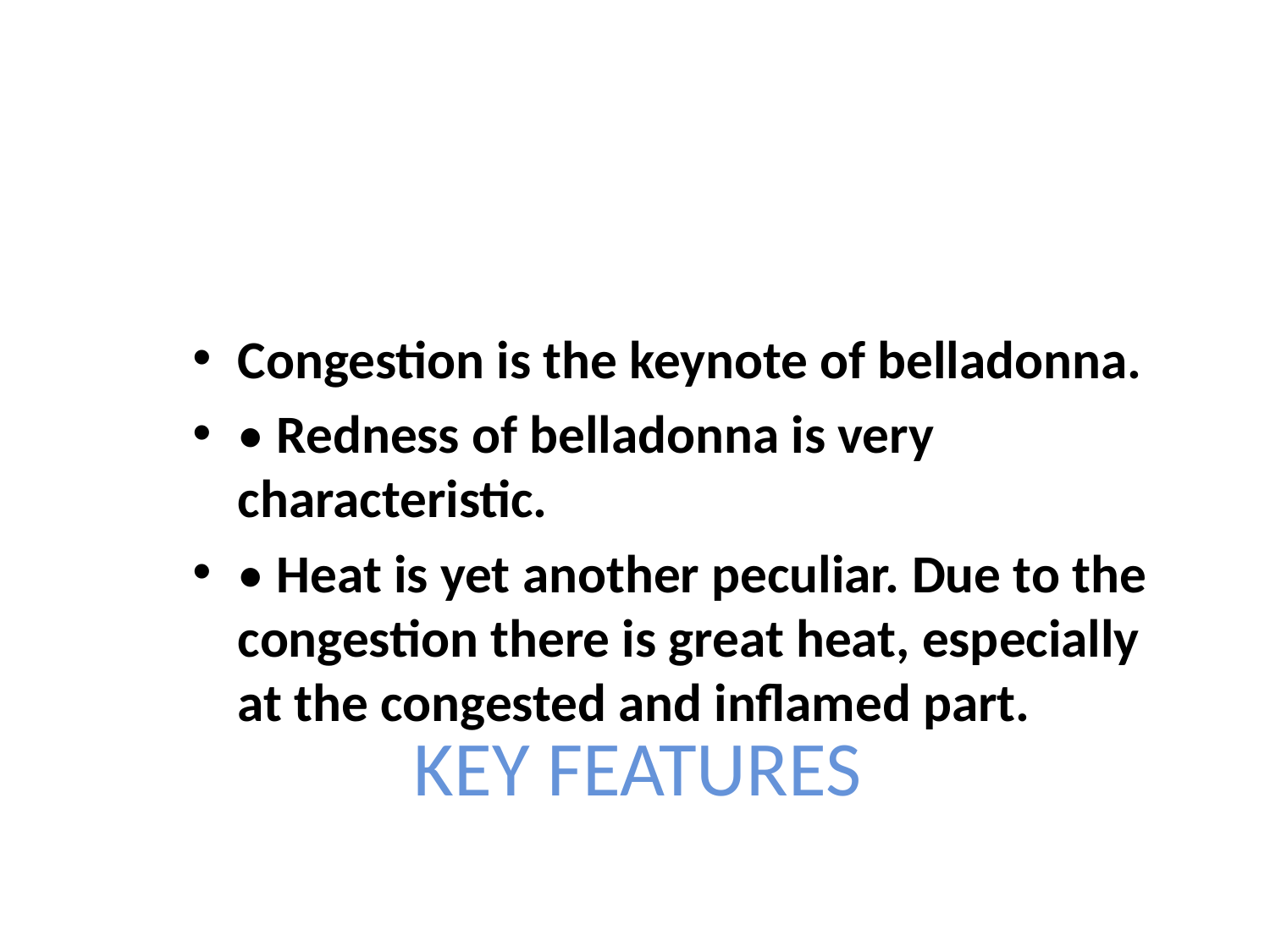

Congestion is the keynote of belladonna.
• Redness of belladonna is very characteristic.
• Heat is yet another peculiar. Due to the congestion there is great heat, especially at the congested and inflamed part.
# KEY FEATURES